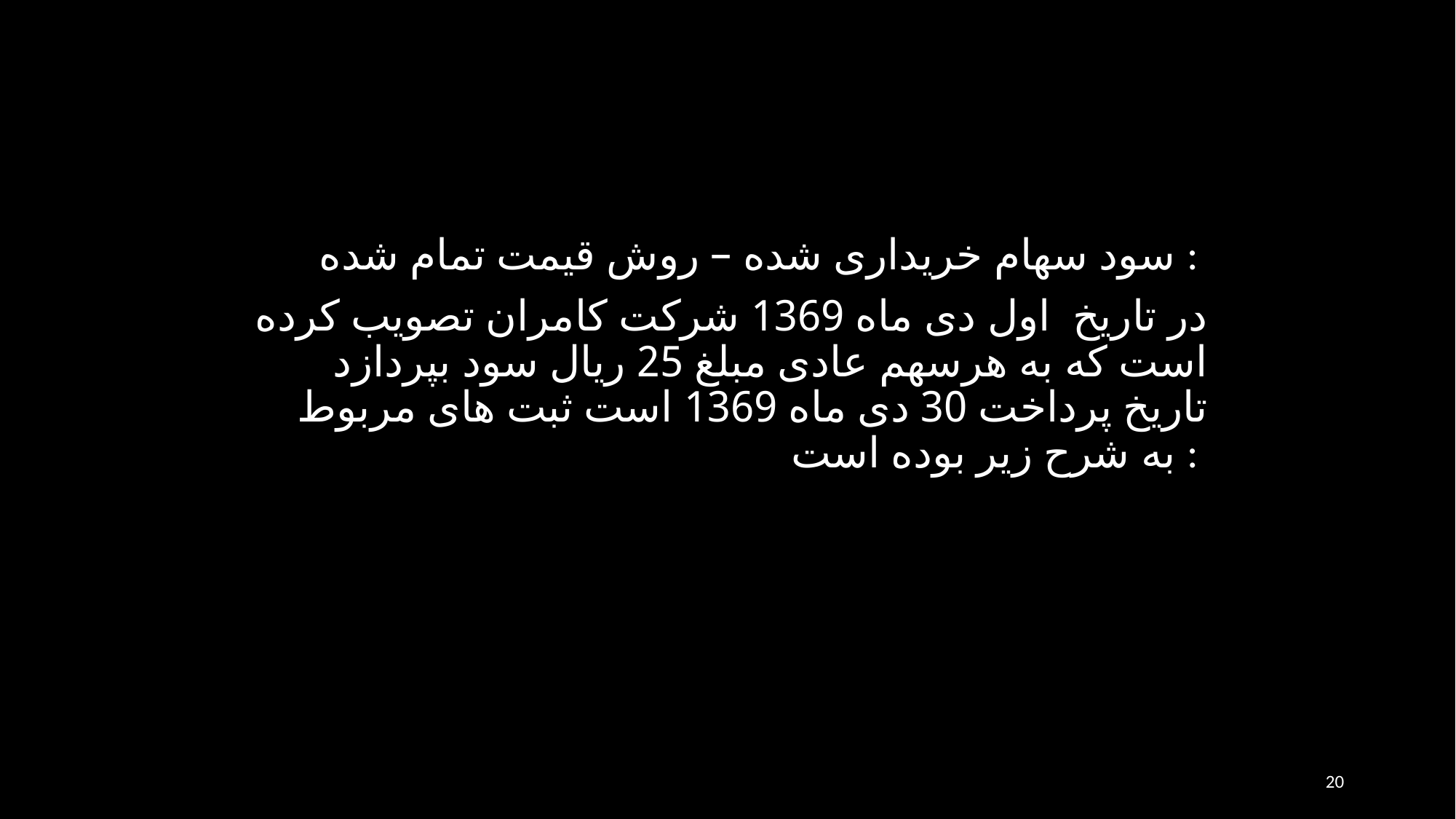

سود سهام خريداری شده – روش قيمت تمام شده :
در تاريخ  اول دی ماه 1369 شرکت کامران تصويب کرده است که به هرسهم عادی مبلغ 25 ريال سود بپردازد تاريخ پرداخت 30 دی ماه 1369 است ثبت های مربوط به شرح زير بوده است :
20